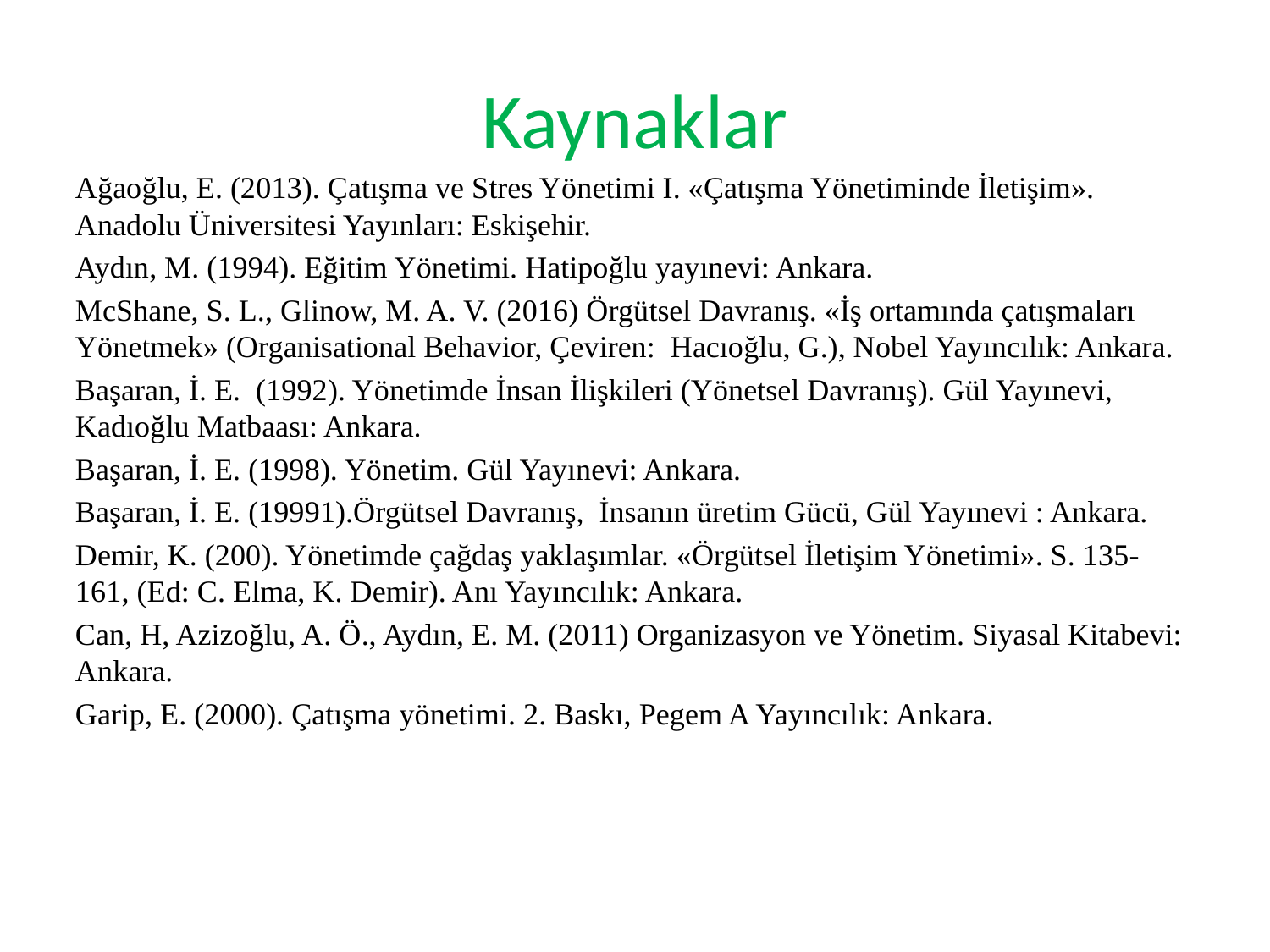

# Kaynaklar
Ağaoğlu, E. (2013). Çatışma ve Stres Yönetimi I. «Çatışma Yönetiminde İletişim». Anadolu Üniversitesi Yayınları: Eskişehir.
Aydın, M. (1994). Eğitim Yönetimi. Hatipoğlu yayınevi: Ankara.
McShane, S. L., Glinow, M. A. V. (2016) Örgütsel Davranış. «İş ortamında çatışmaları Yönetmek» (Organisational Behavior, Çeviren:  Hacıoğlu, G.), Nobel Yayıncılık: Ankara.
Başaran, İ. E.  (1992). Yönetimde İnsan İlişkileri (Yönetsel Davranış). Gül Yayınevi, Kadıoğlu Matbaası: Ankara.
Başaran, İ. E. (1998). Yönetim. Gül Yayınevi: Ankara.
Başaran, İ. E. (19991).Örgütsel Davranış,  İnsanın üretim Gücü, Gül Yayınevi : Ankara.
Demir, K. (200). Yönetimde çağdaş yaklaşımlar. «Örgütsel İletişim Yönetimi». S. 135-161, (Ed: C. Elma, K. Demir). Anı Yayıncılık: Ankara.
Can, H, Azizoğlu, A. Ö., Aydın, E. M. (2011) Organizasyon ve Yönetim. Siyasal Kitabevi: Ankara.
Garip, E. (2000). Çatışma yönetimi. 2. Baskı, Pegem A Yayıncılık: Ankara.